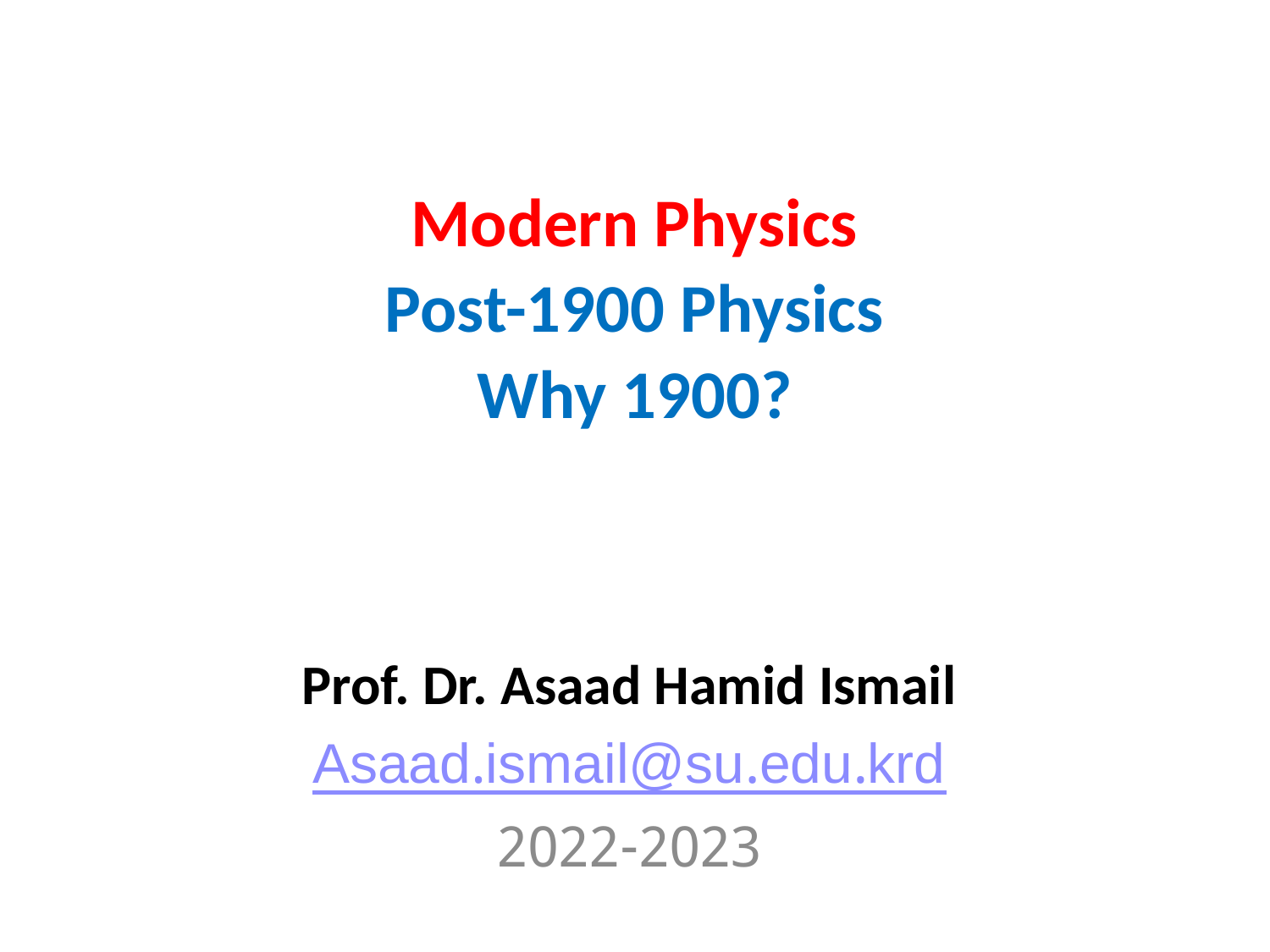

# Modern Physics Post-1900 Physics Why 1900?
Prof. Dr. Asaad Hamid Ismail
Asaad.ismail@su.edu.krd
2022-2023